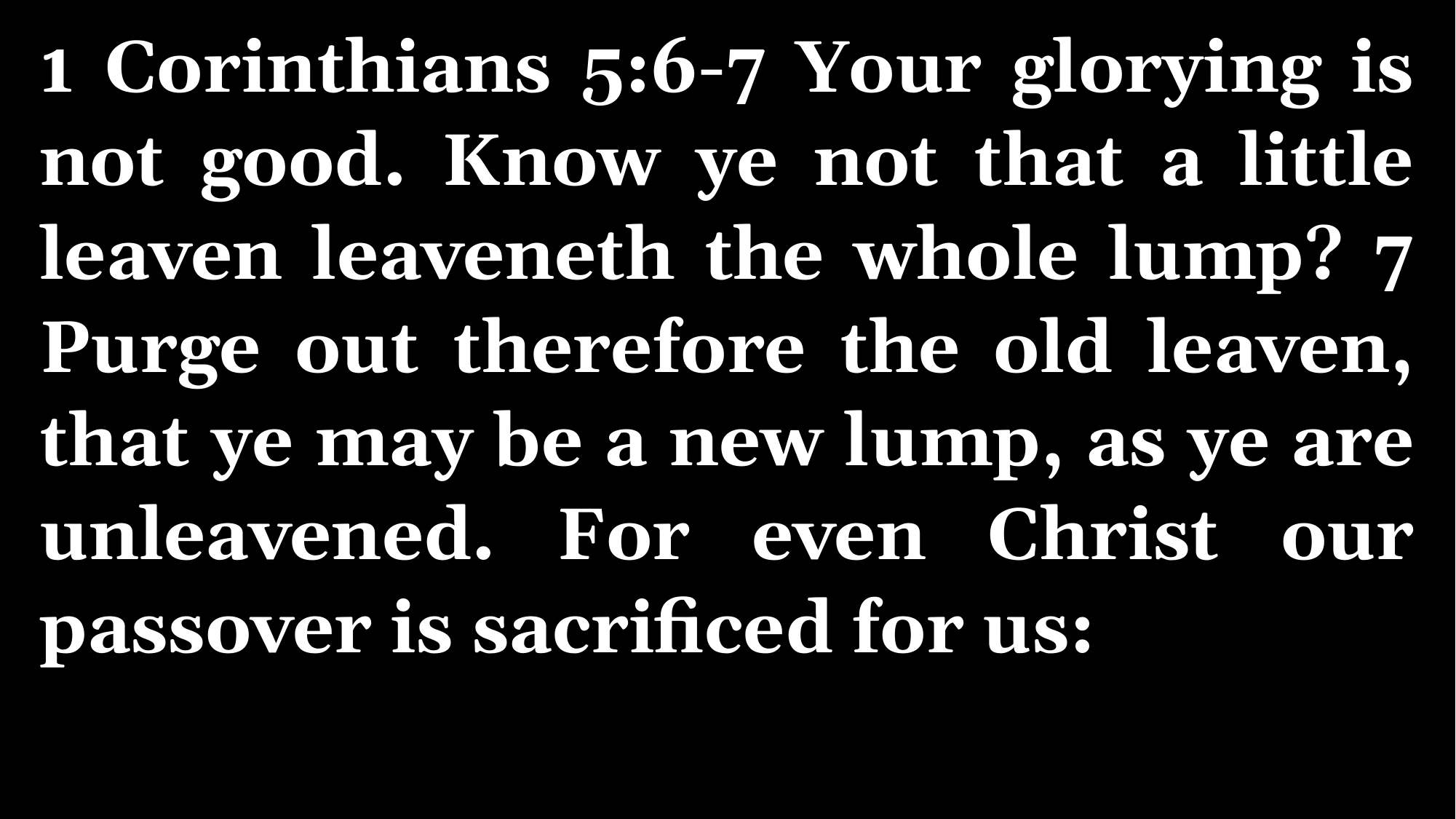

1 Corinthians 5:6-7 Your glorying is not good. Know ye not that a little leaven leaveneth the whole lump? 7 Purge out therefore the old leaven, that ye may be a new lump, as ye are unleavened. For even Christ our passover is sacrificed for us: